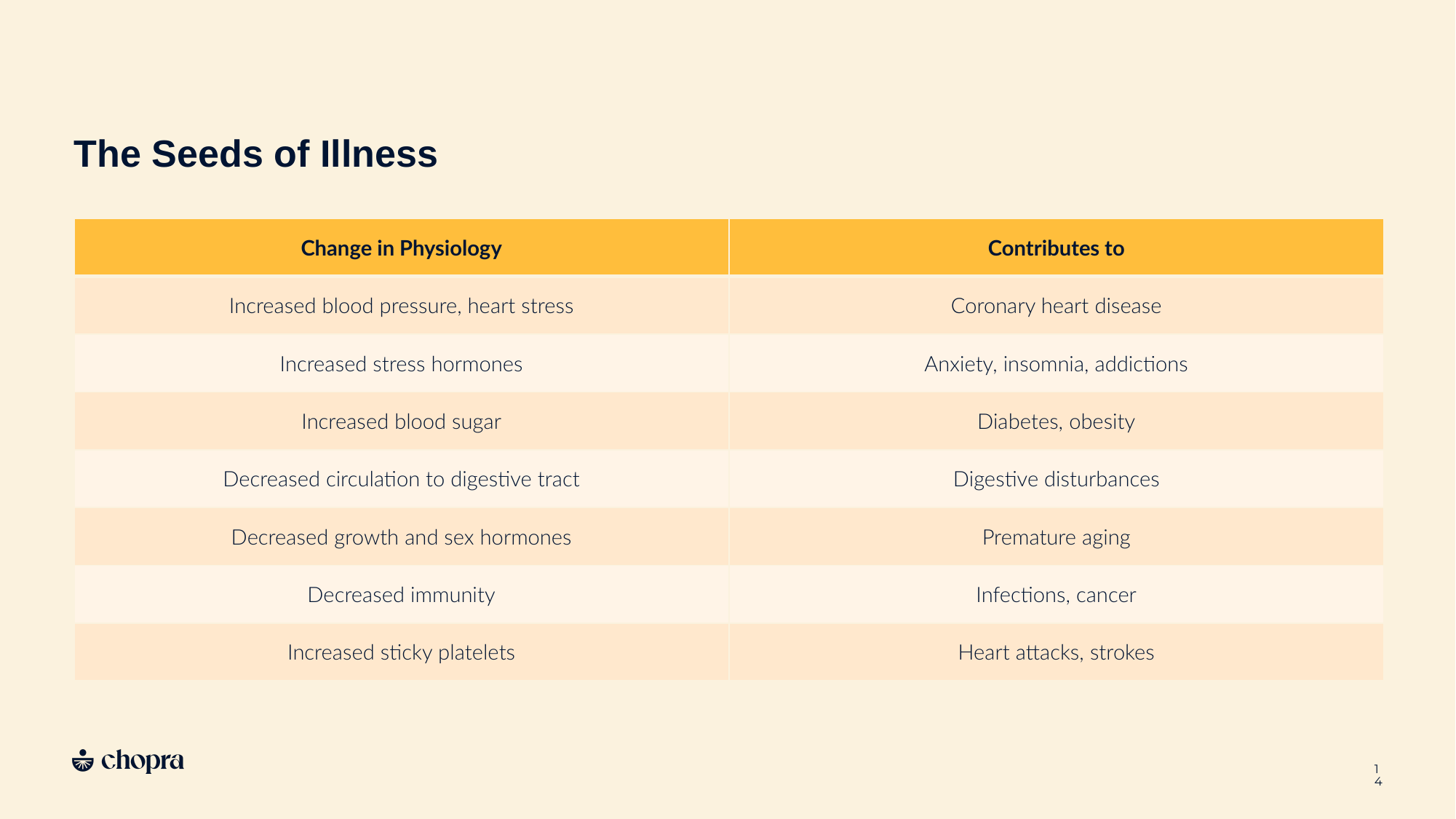

The Seeds of Illness
| Change in Physiology | Contributes to |
| --- | --- |
| Increased blood pressure, heart stress | Coronary heart disease |
| Increased stress hormones | Anxiety, insomnia, addictions |
| Increased blood sugar | Diabetes, obesity |
| Decreased circulation to digestive tract | Digestive disturbances |
| Decreased growth and sex hormones | Premature aging |
| Decreased immunity | Infections, cancer |
| Increased sticky platelets | Heart attacks, strokes |